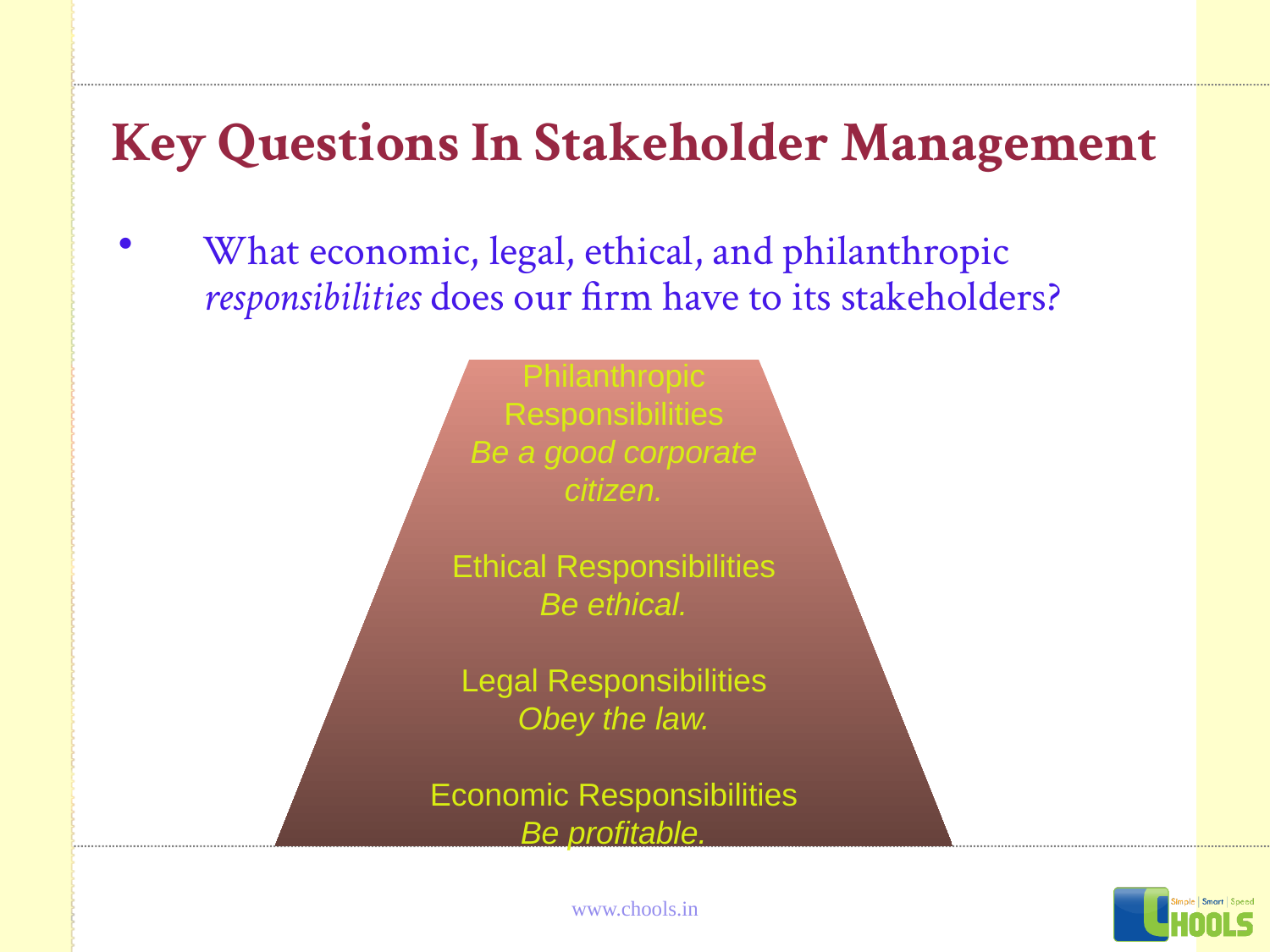

# Key Questions In Stakeholder Management
What economic, legal, ethical, and philanthropic responsibilities does our firm have to its stakeholders?

Philanthropic Responsibilities
Be a good corporate citizen.

Ethical Responsibilities
Be ethical.

Legal Responsibilities
Obey the law.

Economic Responsibilities
Be profitable.
www.chools.in